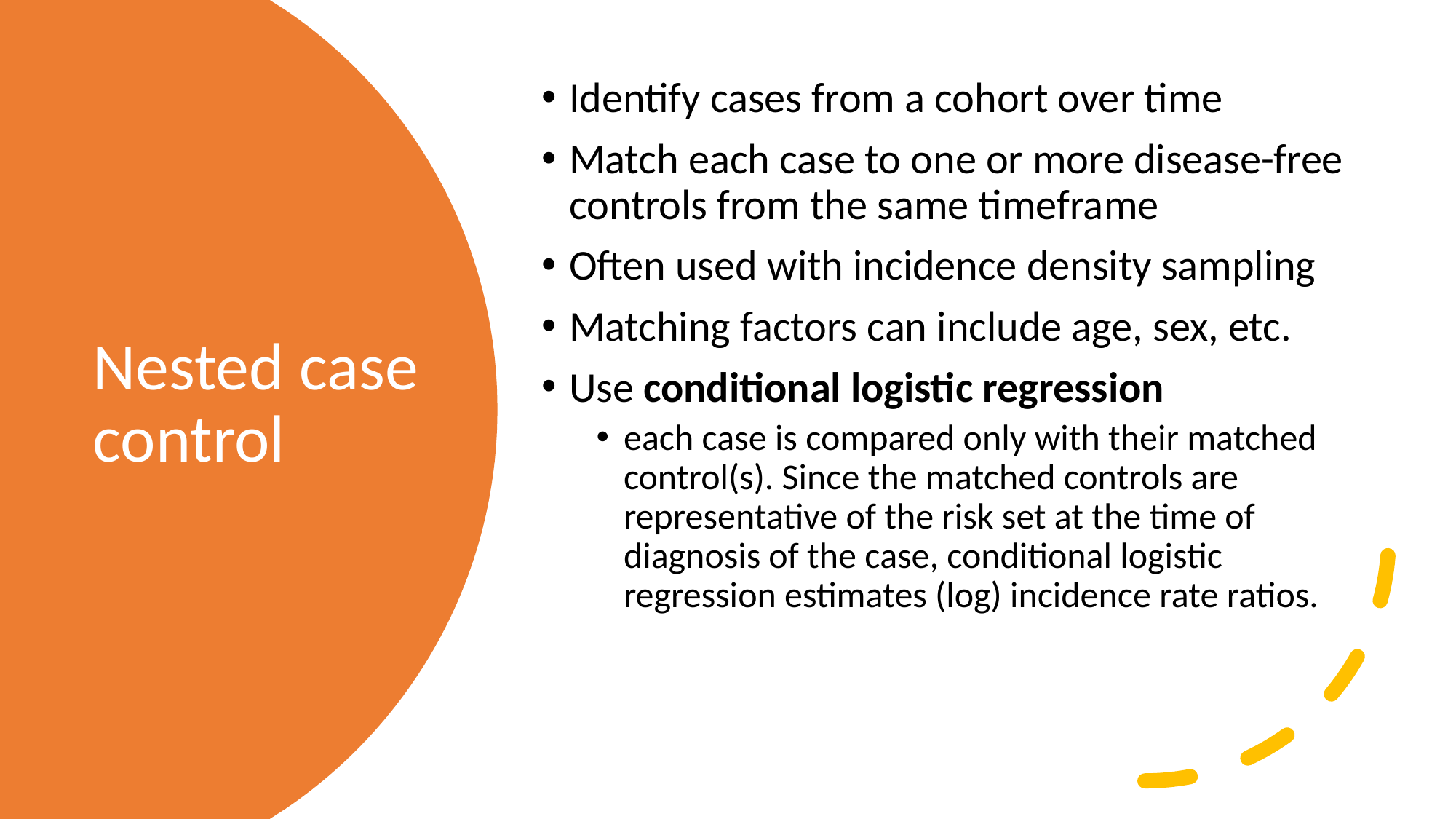

Identify cases from a cohort over time
Match each case to one or more disease-free controls from the same timeframe
Often used with incidence density sampling
Matching factors can include age, sex, etc.
Use conditional logistic regression
each case is compared only with their matched control(s). Since the matched controls are representative of the risk set at the time of diagnosis of the case, conditional logistic regression estimates (log) incidence rate ratios.

# Nested case control